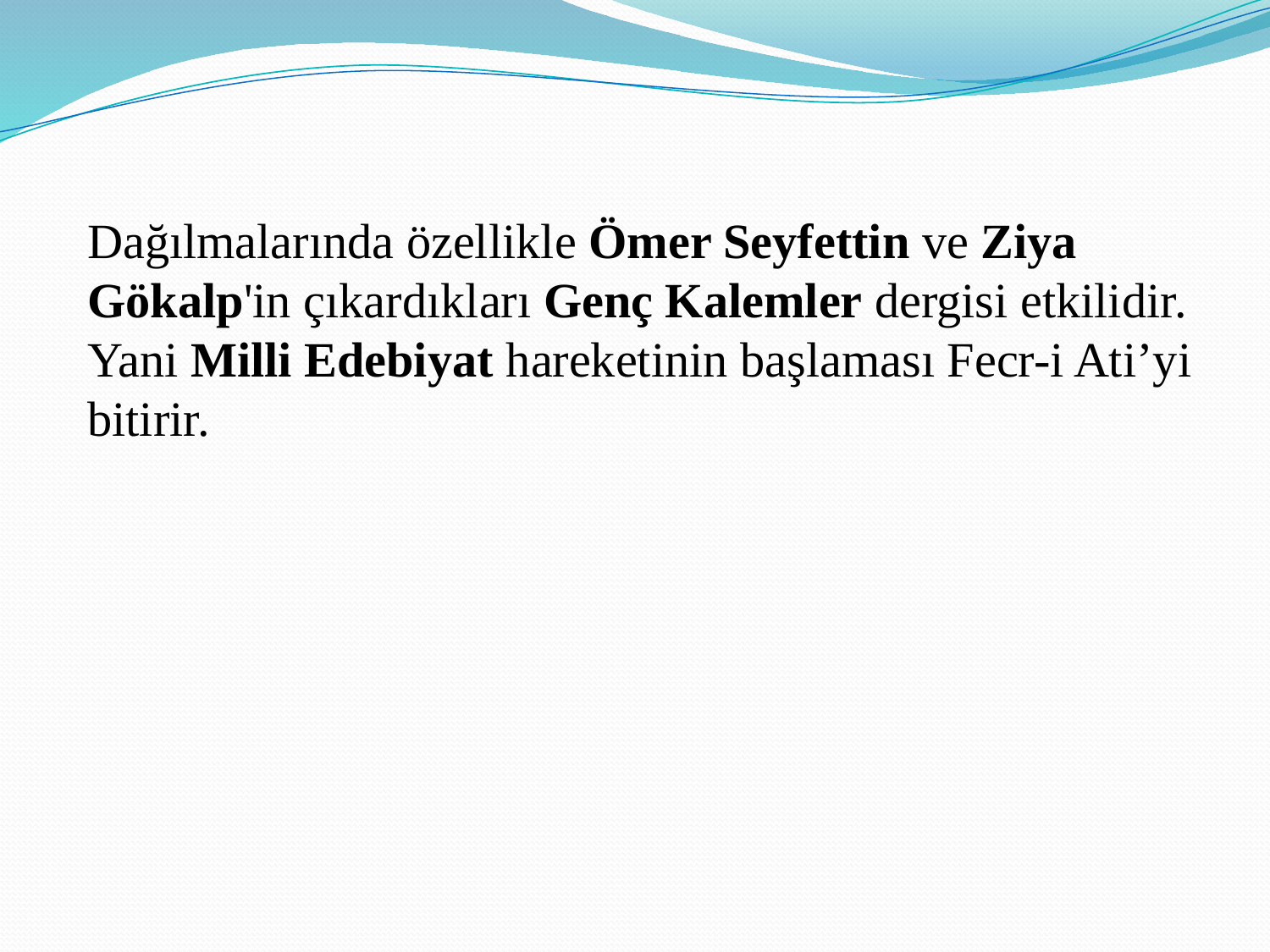

Dağılmalarında özellikle Ömer Seyfettin ve Ziya Gökalp'in çıkardıkları Genç Kalemler dergisi etkilidir. Yani Milli Edebiyat hareketinin başlaması Fecr-i Ati’yi bitirir.